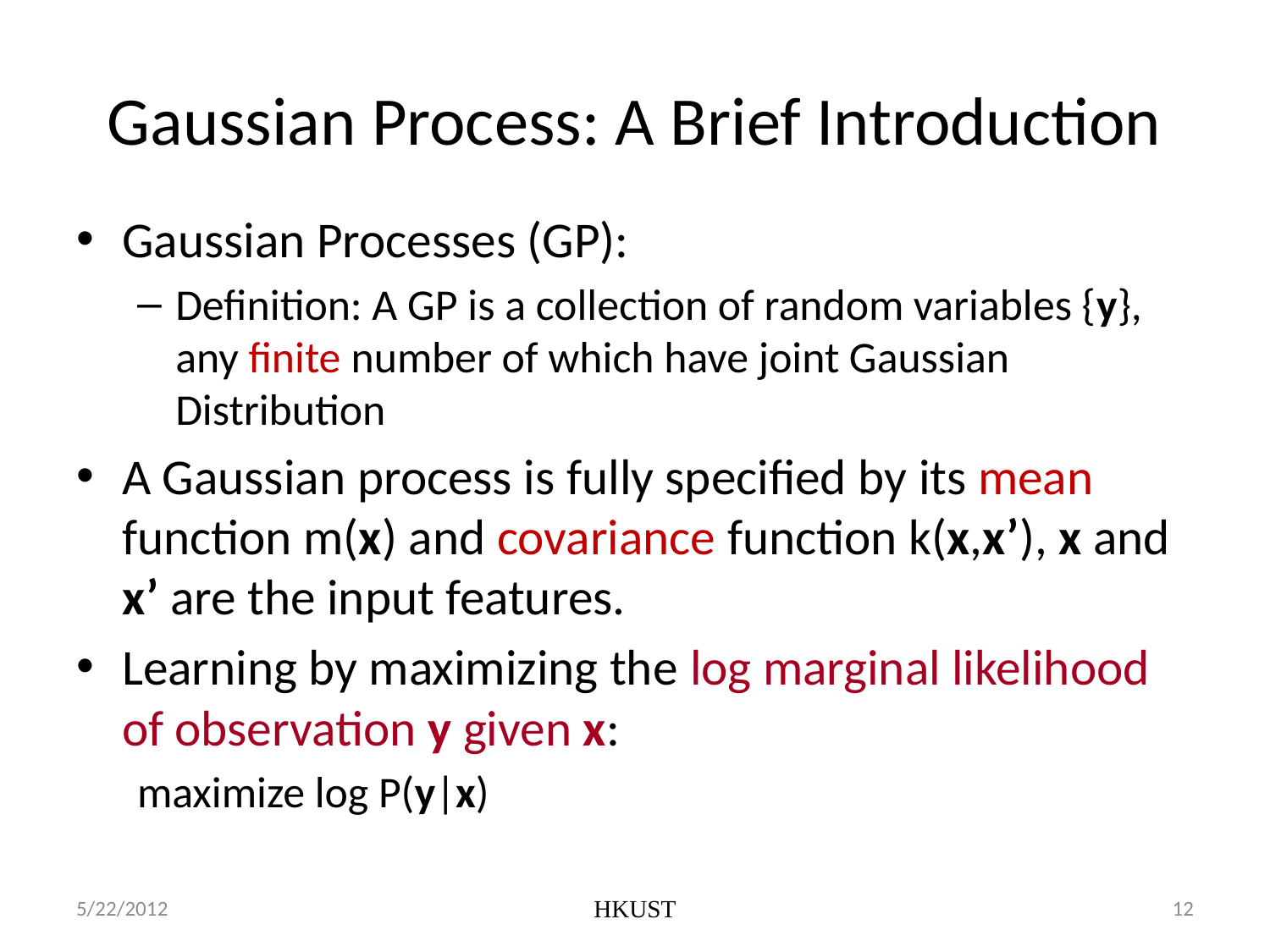

# Gaussian Process: A Brief Introduction
Gaussian Processes (GP):
Definition: A GP is a collection of random variables {y}, any finite number of which have joint Gaussian Distribution
A Gaussian process is fully specified by its mean function m(x) and covariance function k(x,x’), x and x’ are the input features.
Learning by maximizing the log marginal likelihood of observation y given x:
		maximize log P(y|x)
5/22/2012
HKUST
12